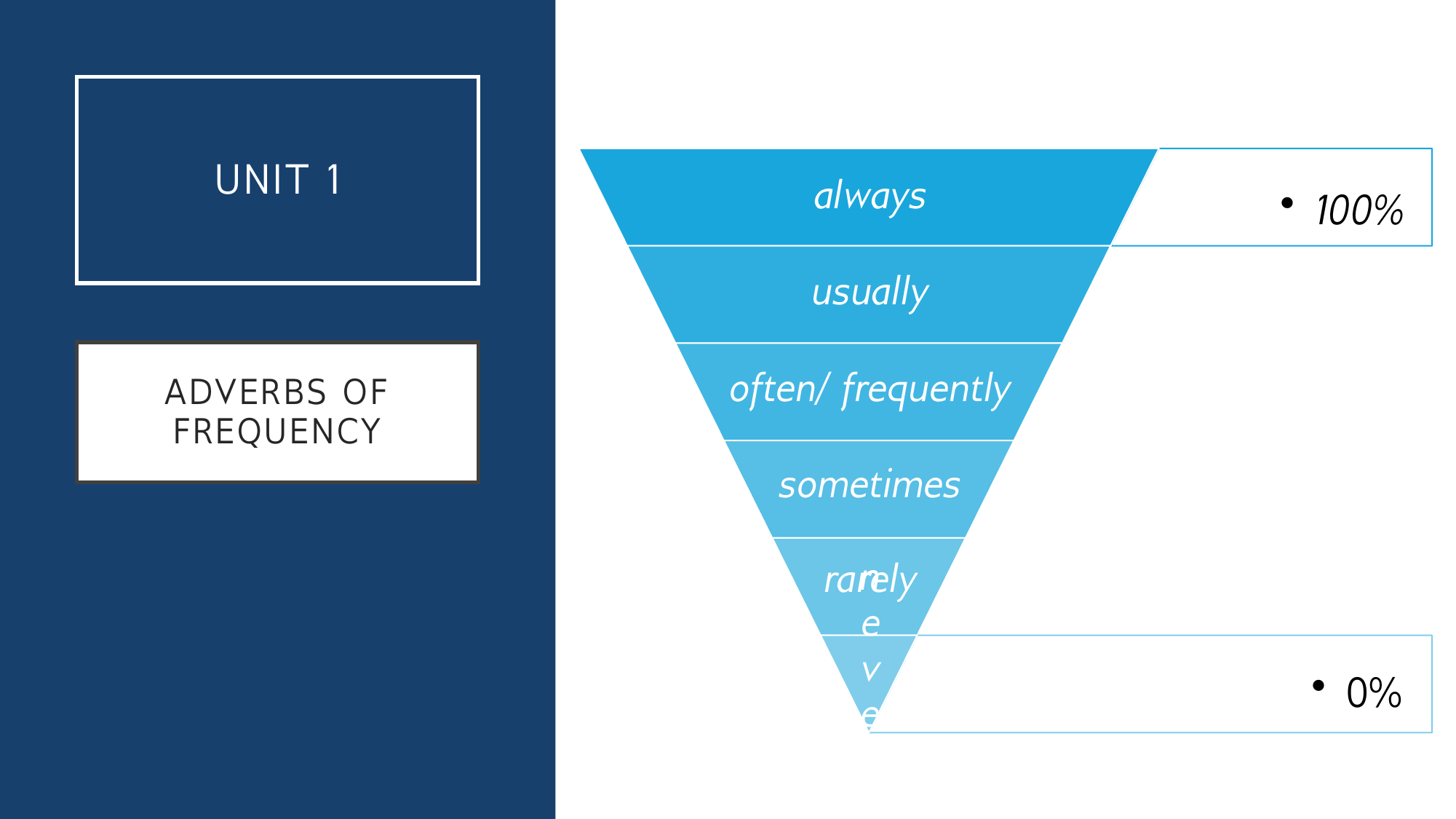

# UNIT 1
100%
always
usually
often/ frequently
sometimes
rarely
0%
never
Adverbs of frequency